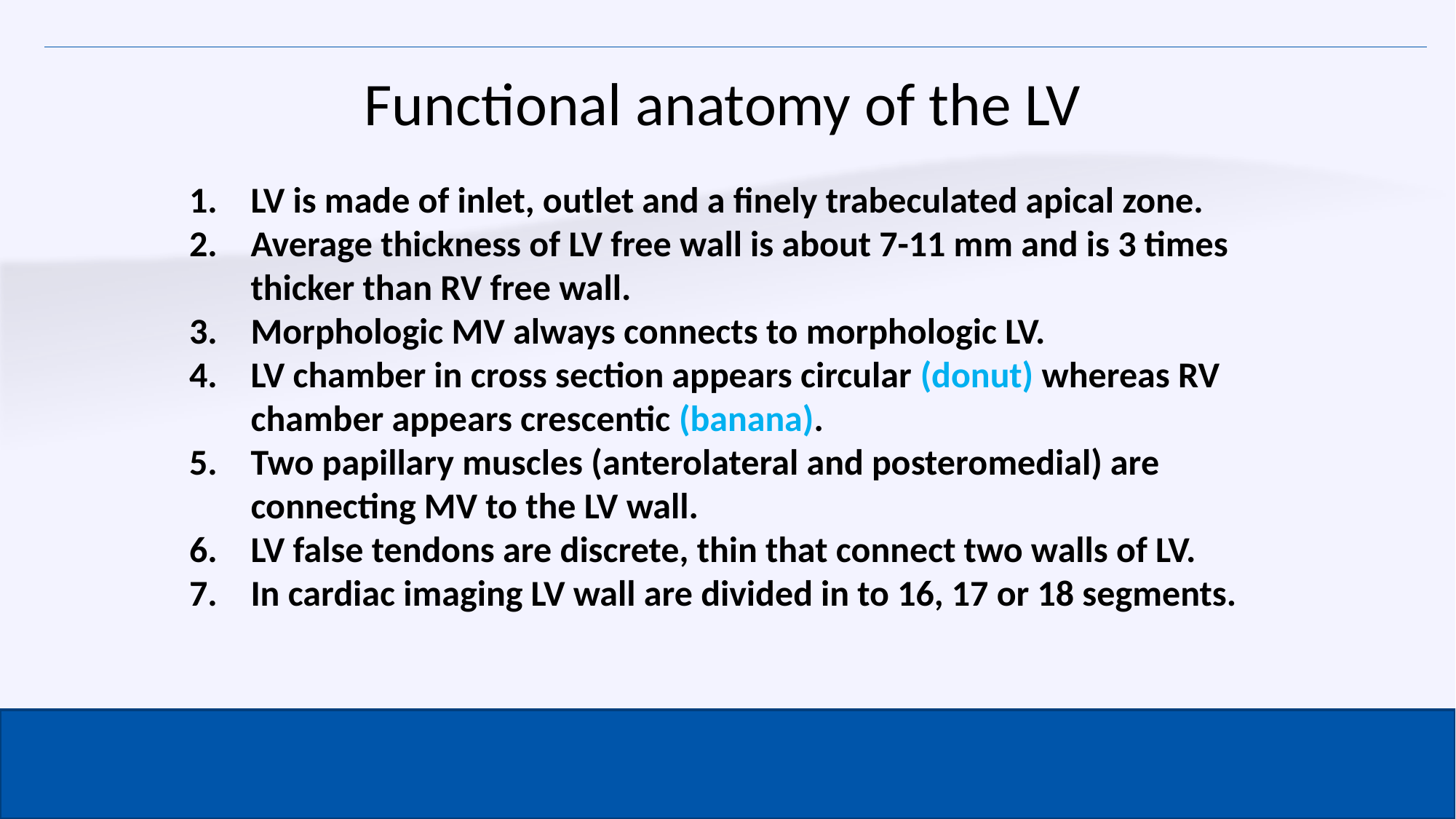

# Functional anatomy of the LV

LV is made of inlet, outlet and a finely trabeculated apical zone.
Average thickness of LV free wall is about 7-11 mm and is 3 times thicker than RV free wall.
Morphologic MV always connects to morphologic LV.
LV chamber in cross section appears circular (donut) whereas RV chamber appears crescentic (banana).
Two papillary muscles (anterolateral and posteromedial) are connecting MV to the LV wall.
LV false tendons are discrete, thin that connect two walls of LV.
In cardiac imaging LV wall are divided in to 16, 17 or 18 segments.